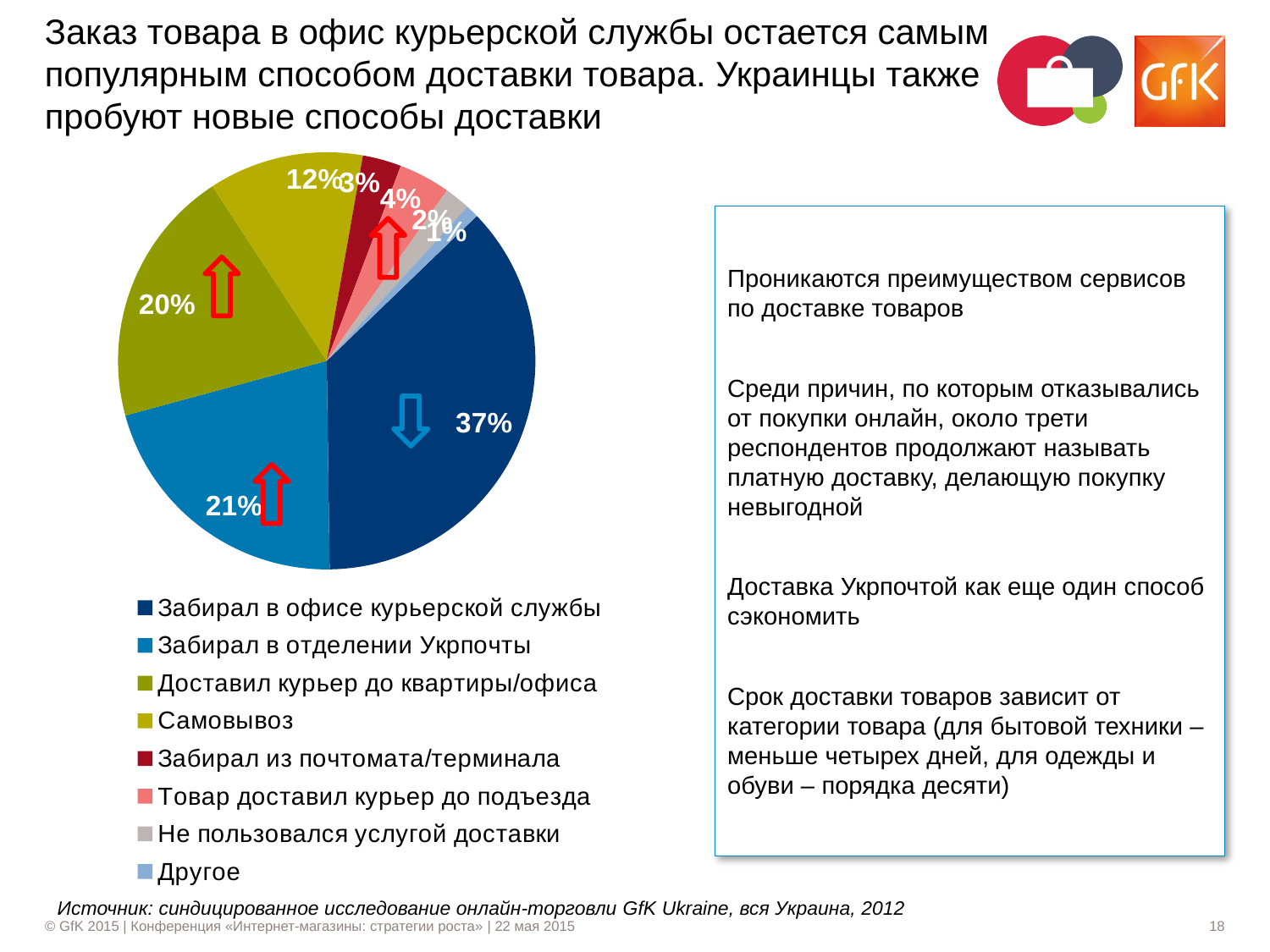

Заказ товара в офис курьерской службы остается самым популярным способом доставки товара. Украинцы также
пробуют новые способы доставки

### Chart

| Category |  |
|---|---|
| Забирал в офисе курьерской службы | 0.37 |
| Забирал в отделении Укрпочты | 0.21 |
| Доставил курьер до квартиры/офиса | 0.2 |
| Самовывоз | 0.12 |
| Забирал из почтомата/терминала | 0.03 |
| Товар доставил курьер до подъезда | 0.04 |
| Не пользовался услугой доставки | 0.02 |
| Другое | 0.01 |
Проникаются преимуществом сервисов по доставке товаров

Среди причин, по которым отказывались от покупки онлайн, около трети респондентов продолжают называть платную доставку, делающую покупку невыгодной

Доставка Укрпочтой как еще один способ сэкономить

Срок доставки товаров зависит от категории товара (для бытовой техники – меньше четырех дней, для одежды и обуви – порядка десяти)

Источник: синдицированное исследование онлайн-торговли GfK Ukraine, вся Украина, 2012